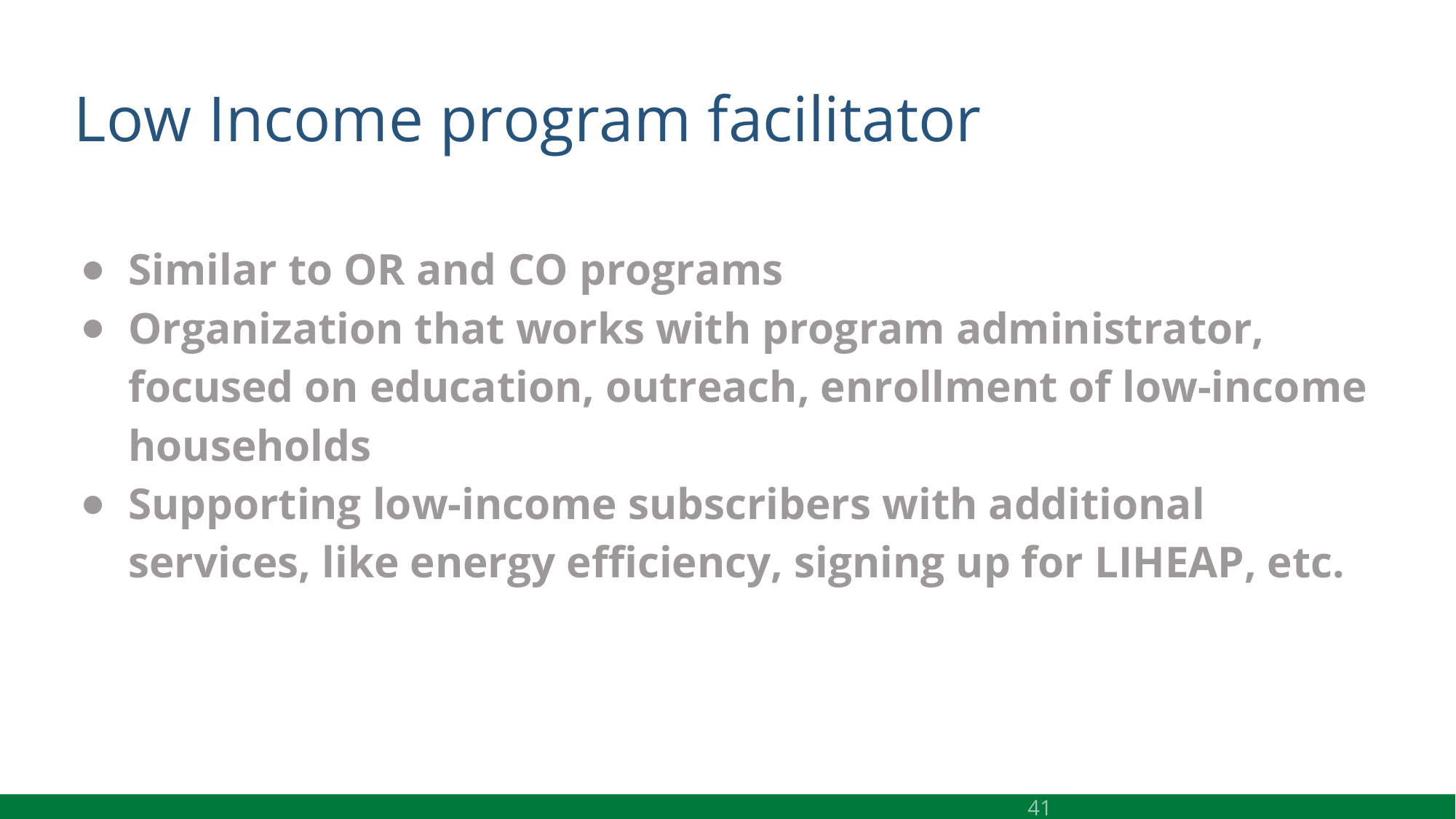

# Low Income program facilitator
Similar to OR and CO programs
Organization that works with program administrator, focused on education, outreach, enrollment of low-income households
Supporting low-income subscribers with additional services, like energy efficiency, signing up for LIHEAP, etc.

41